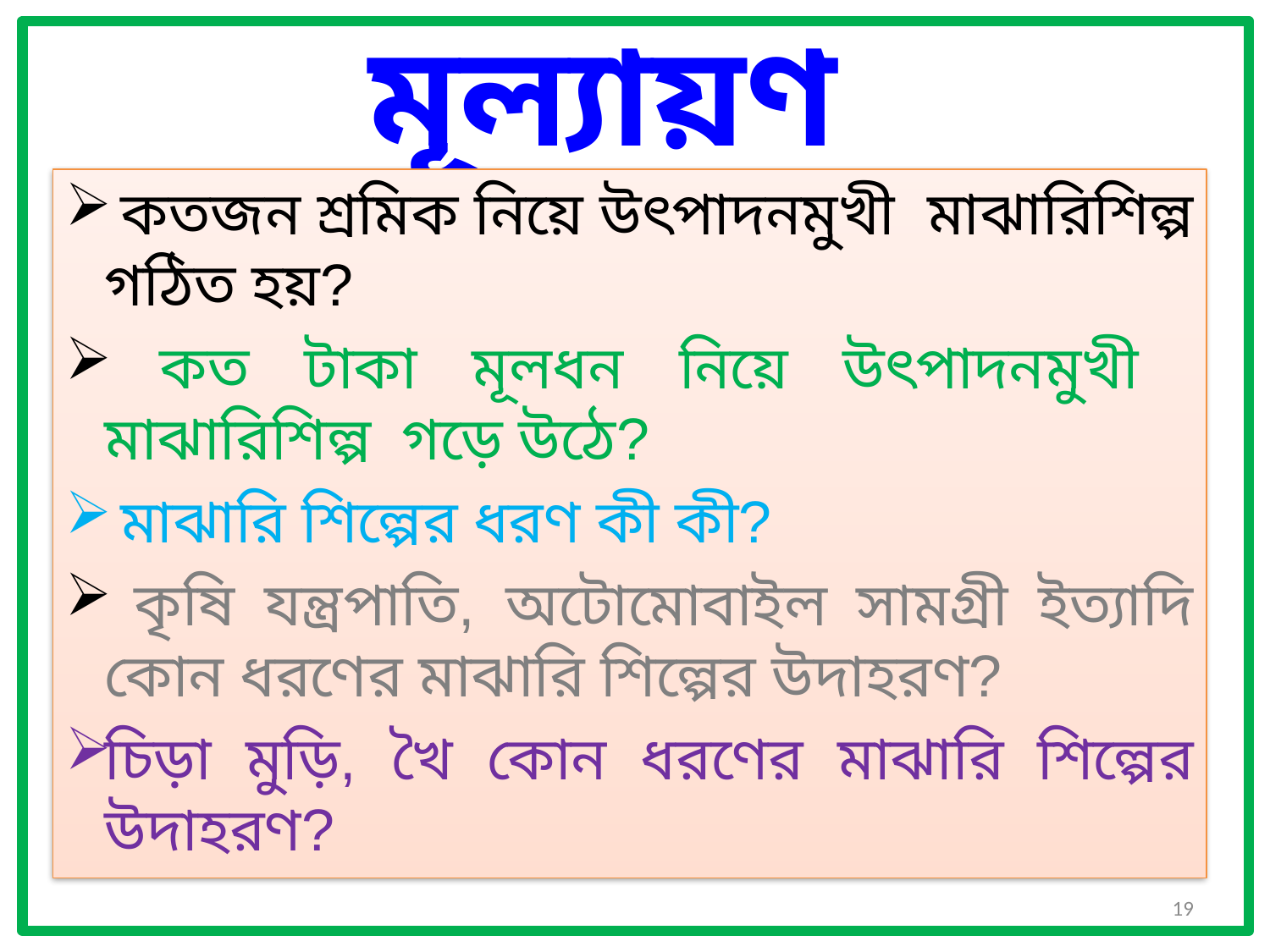

# মূল্যায়ণ
 কতজন শ্রমিক নিয়ে উৎপাদনমুখী  মাঝারিশিল্প গঠিত হয়?
 কত টাকা মূলধন নিয়ে উৎপাদনমুখী  মাঝারিশিল্প  গড়ে উঠে?
 মাঝারি শিল্পের ধরণ কী কী?
 কৃষি যন্ত্রপাতি, অটোমোবাইল সামগ্রী ইত্যাদি কোন ধরণের মাঝারি শিল্পের উদাহরণ?
চিড়া মুড়ি, খৈ কোন ধরণের মাঝারি শিল্পের উদাহরণ?
19